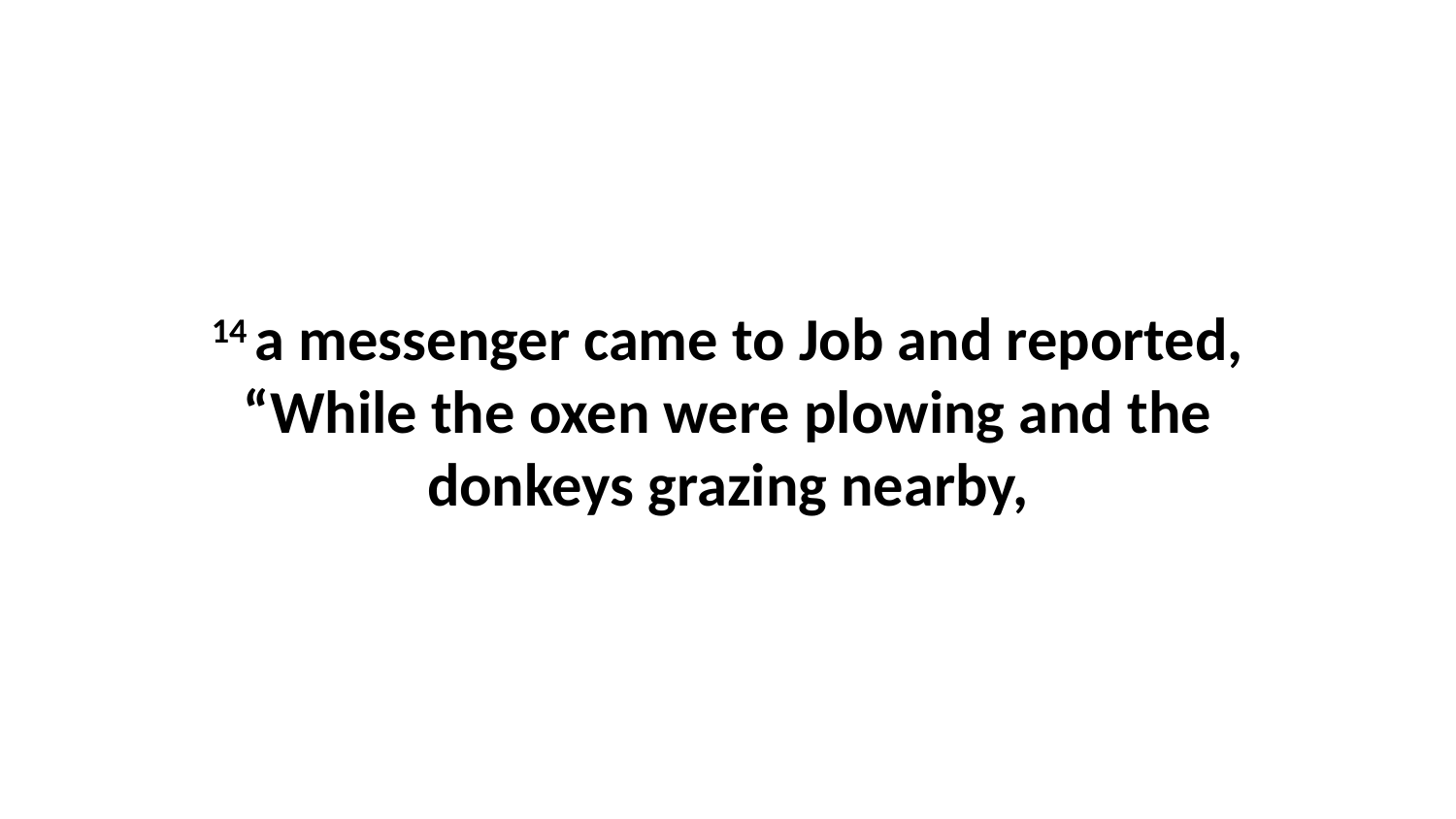

14 a messenger came to Job and reported, “While the oxen were plowing and the donkeys grazing nearby,